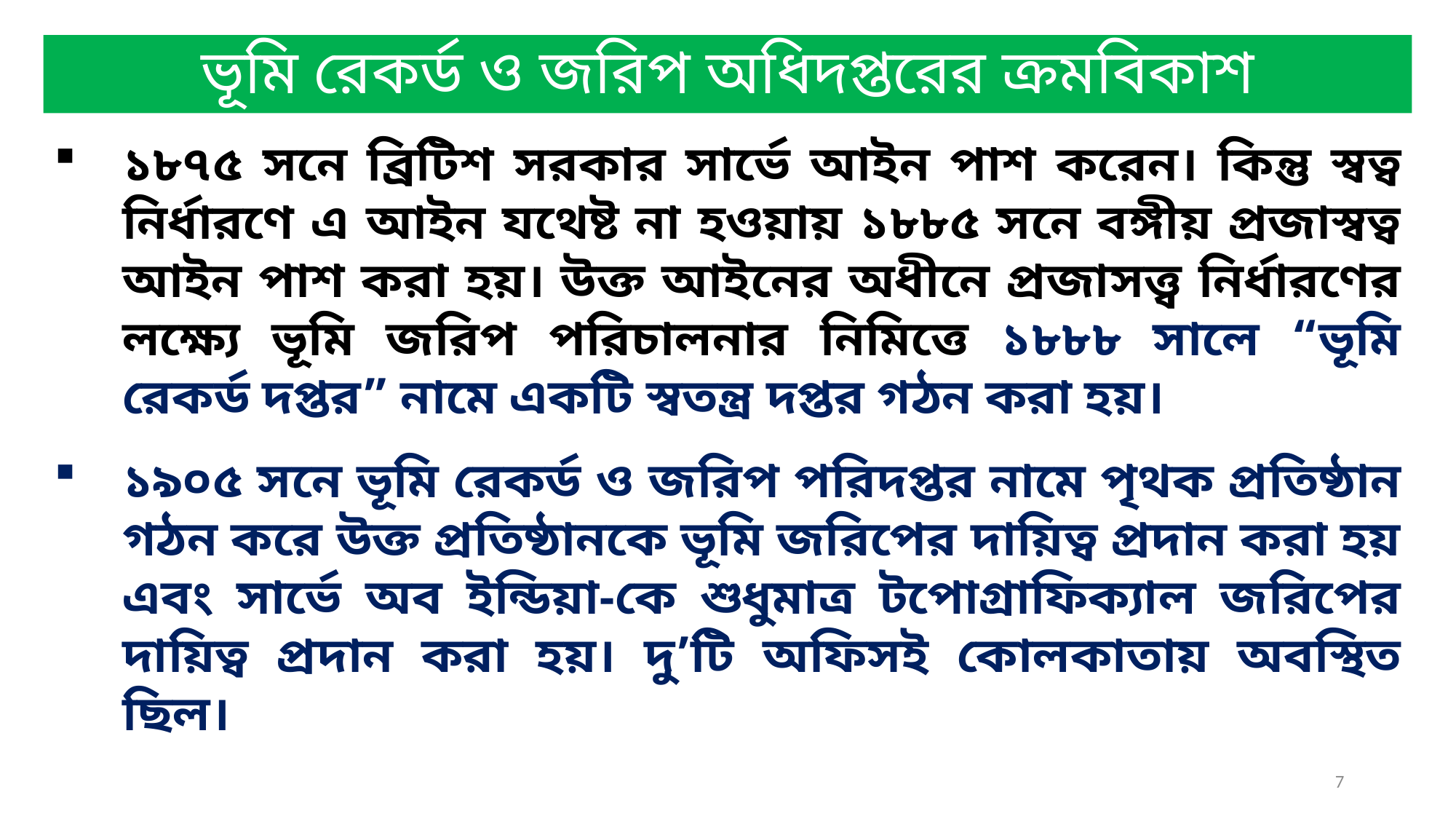

# ভূমি রেকর্ড ও জরিপ অধিদপ্তরের ক্রমবিকাশ
১৮৭৫ সনে ব্রিটিশ সরকার সার্ভে আইন পাশ করেন। কিন্তু স্বত্ব নির্ধারণে এ আইন যথেষ্ট না হওয়ায় ১৮৮৫ সনে বঙ্গীয় প্রজাস্বত্ব আইন পাশ করা হয়। উক্ত আইনের অধীনে প্রজাসত্ত্ব নির্ধারণের লক্ষ্যে ভূমি জরিপ পরিচালনার নিমিত্তে ১৮৮৮ সালে “ভূমি রেকর্ড দপ্তর” নামে একটি স্বতন্ত্র দপ্তর গঠন করা হয়।

১৯০৫ সনে ভূমি রেকর্ড ও জরিপ পরিদপ্তর নামে পৃথক প্রতিষ্ঠান গঠন করে উক্ত প্রতিষ্ঠানকে ভূমি জরিপের দায়িত্ব প্রদান করা হয় এবং সার্ভে অব ইন্ডিয়া-কে শুধুমাত্র টপোগ্রাফিক্যাল জরিপের দায়িত্ব প্রদান করা হয়। দু’টি অফিসই কোলকাতায় অবস্থিত ছিল।
7